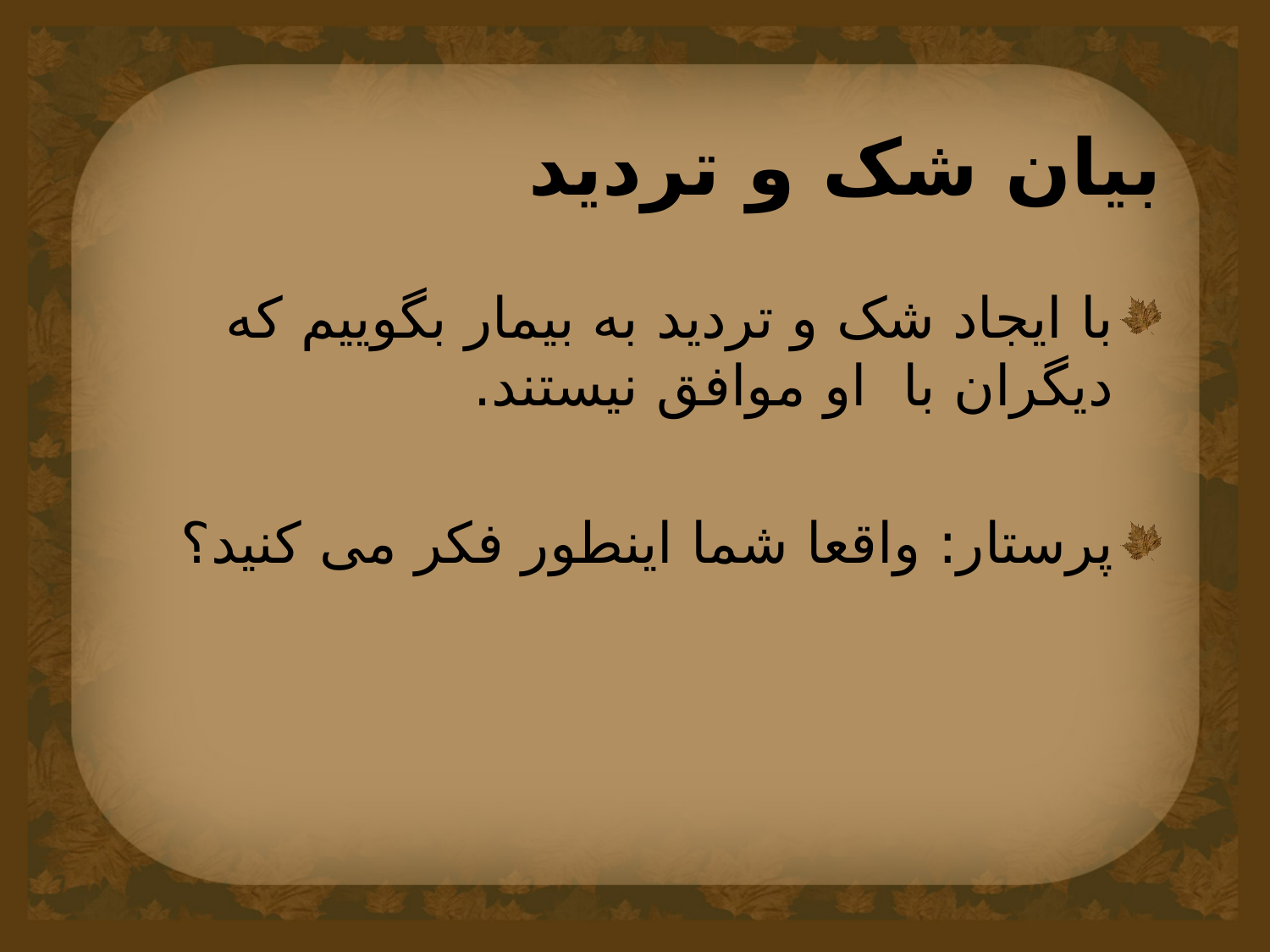

# بیان شک و تردید
با ایجاد شک و تردید به بیمار بگوییم که دیگران با  او موافق نیستند.

پرستار: واقعا شما اینطور فکر می کنید؟